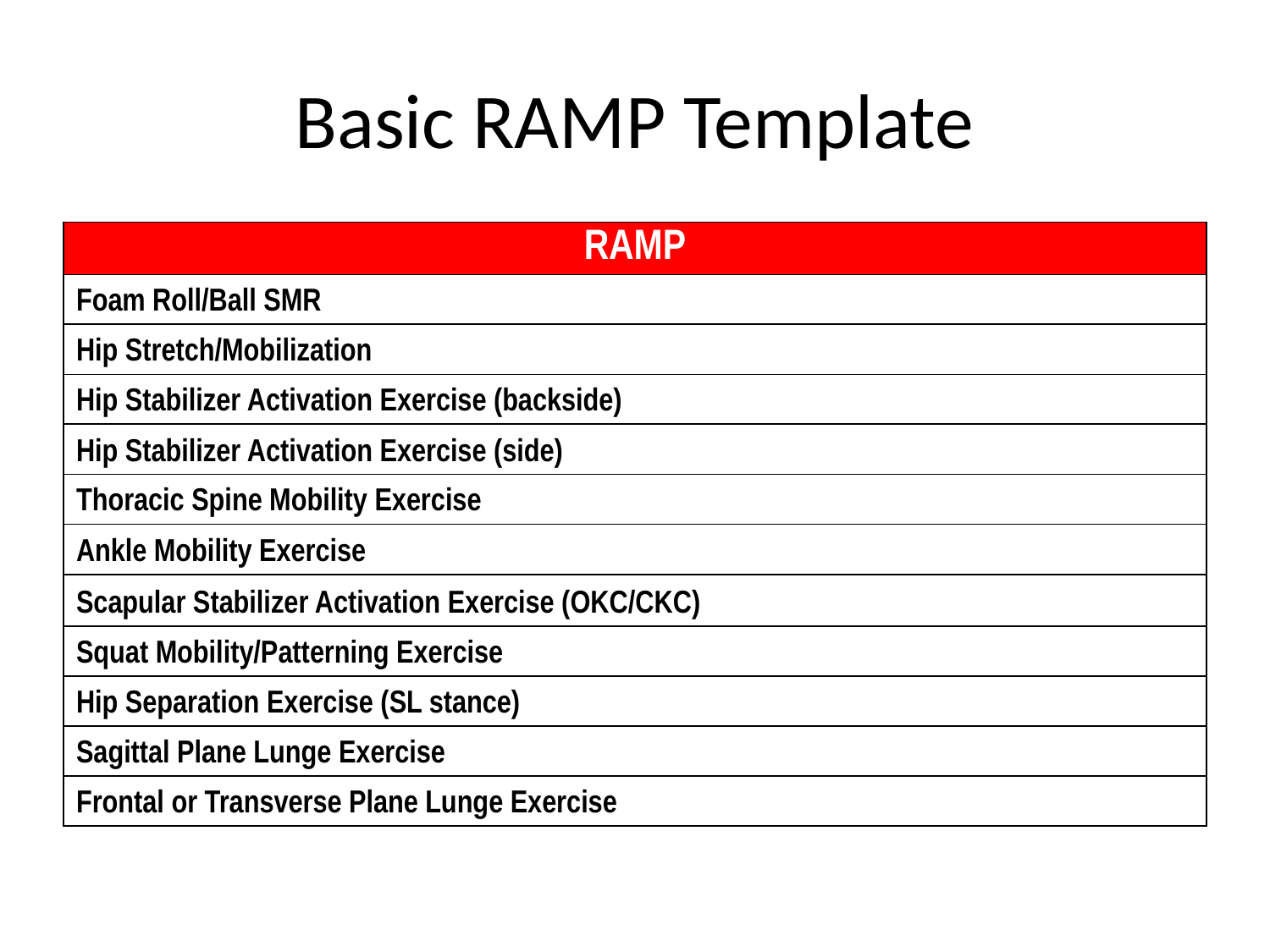

# Basic RAMP Template
| RAMP |
| --- |
| Foam Roll/Ball SMR |
| Hip Stretch/Mobilization |
| Hip Stabilizer Activation Exercise (backside) |
| Hip Stabilizer Activation Exercise (side) |
| Thoracic Spine Mobility Exercise |
| Ankle Mobility Exercise |
| Scapular Stabilizer Activation Exercise (OKC/CKC) |
| Squat Mobility/Patterning Exercise |
| Hip Separation Exercise (SL stance) |
| Sagittal Plane Lunge Exercise |
| Frontal or Transverse Plane Lunge Exercise |